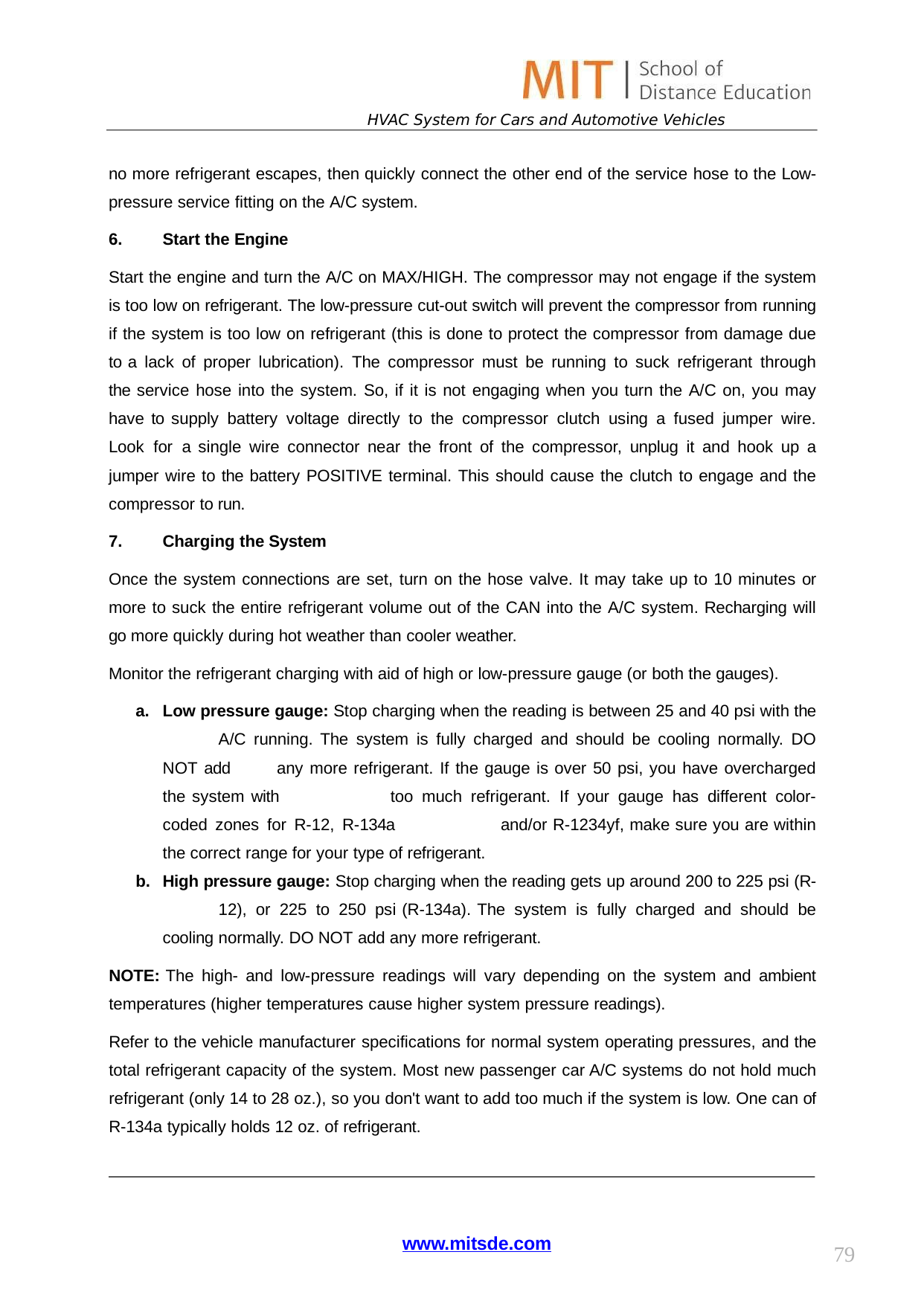

HVAC System for Cars and Automotive Vehicles

no more refrigerant escapes, then quickly connect the other end of the service hose to the Low- pressure service fitting on the A/C system.
Start the Engine
Start the engine and turn the A/C on MAX/HIGH. The compressor may not engage if the system is too low on refrigerant. The low-pressure cut-out switch will prevent the compressor from running if the system is too low on refrigerant (this is done to protect the compressor from damage due to a lack of proper lubrication). The compressor must be running to suck refrigerant through the service hose into the system. So, if it is not engaging when you turn the A/C on, you may have to supply battery voltage directly to the compressor clutch using a fused jumper wire. Look for a single wire connector near the front of the compressor, unplug it and hook up a jumper wire to the battery POSITIVE terminal. This should cause the clutch to engage and the compressor to run.
Charging the System
Once the system connections are set, turn on the hose valve. It may take up to 10 minutes or more to suck the entire refrigerant volume out of the CAN into the A/C system. Recharging will go more quickly during hot weather than cooler weather.
Monitor the refrigerant charging with aid of high or low-pressure gauge (or both the gauges).
Low pressure gauge: Stop charging when the reading is between 25 and 40 psi with the 	A/C running. The system is fully charged and should be cooling normally. DO NOT add 	any more refrigerant. If the gauge is over 50 psi, you have overcharged the system with 	too much refrigerant. If your gauge has different color-coded zones for R-12, R-134a 	and/or R-1234yf, make sure you are within the correct range for your type of refrigerant.
High pressure gauge: Stop charging when the reading gets up around 200 to 225 psi (R- 	12), or 225 to 250 psi (R-134a). The system is fully charged and should be cooling 	normally. DO NOT add any more refrigerant.
NOTE: The high- and low-pressure readings will vary depending on the system and ambient temperatures (higher temperatures cause higher system pressure readings).
Refer to the vehicle manufacturer specifications for normal system operating pressures, and the total refrigerant capacity of the system. Most new passenger car A/C systems do not hold much refrigerant (only 14 to 28 oz.), so you don't want to add too much if the system is low. One can of R-134a typically holds 12 oz. of refrigerant.

www.mitsde.com
79